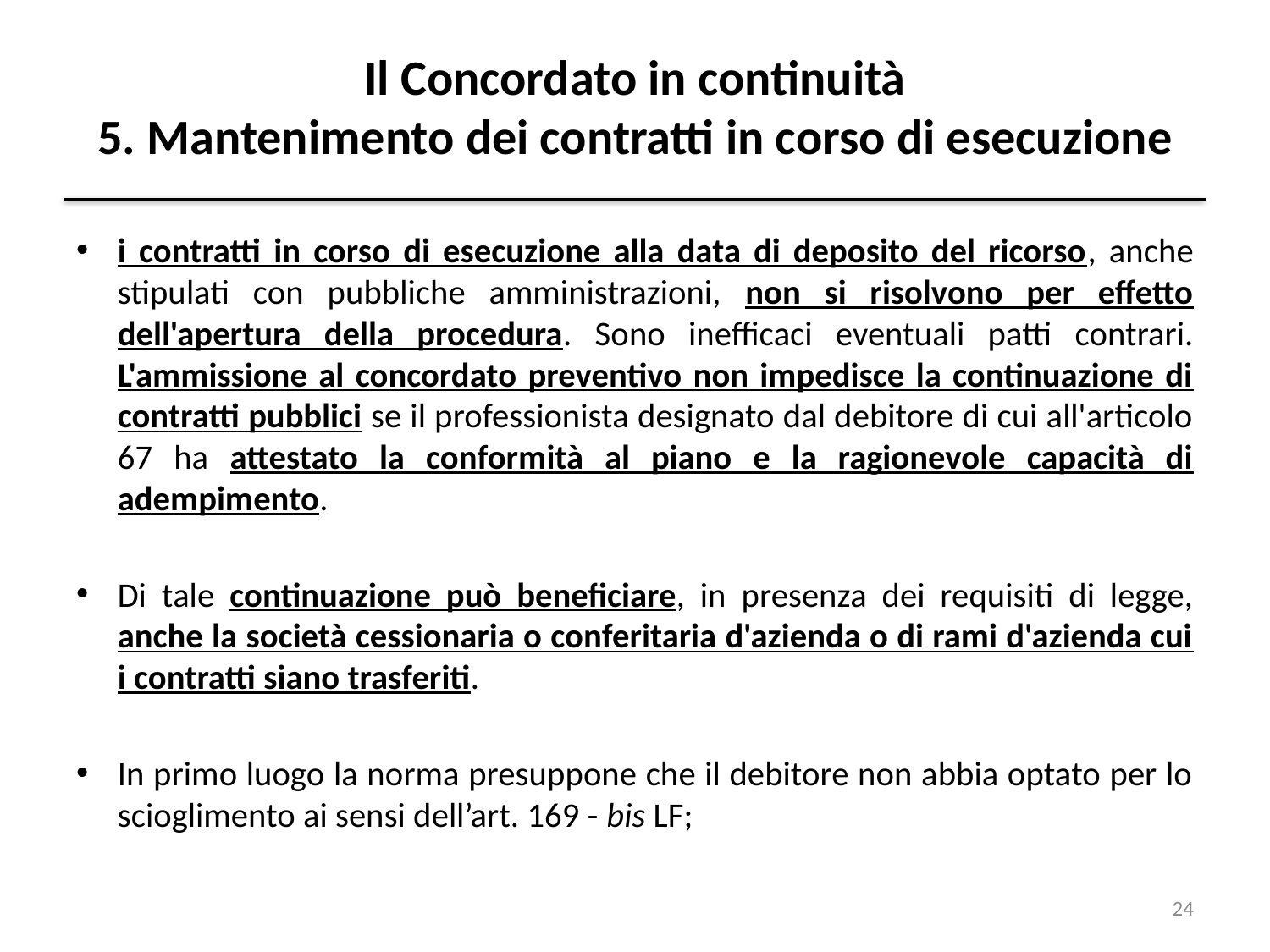

# Il Concordato in continuità 5. Mantenimento dei contratti in corso di esecuzione
i contratti in corso di esecuzione alla data di deposito del ricorso, anche stipulati con pubbliche amministrazioni, non si risolvono per effetto dell'apertura della procedura. Sono inefficaci eventuali patti contrari. L'ammissione al concordato preventivo non impedisce la continuazione di contratti pubblici se il professionista designato dal debitore di cui all'articolo 67 ha attestato la conformità al piano e la ragionevole capacità di adempimento.

Di tale continuazione può beneficiare, in presenza dei requisiti di legge, anche la società cessionaria o conferitaria d'azienda o di rami d'azienda cui i contratti siano trasferiti.

In primo luogo la norma presuppone che il debitore non abbia optato per lo scioglimento ai sensi dell’art. 169 - bis LF;

24